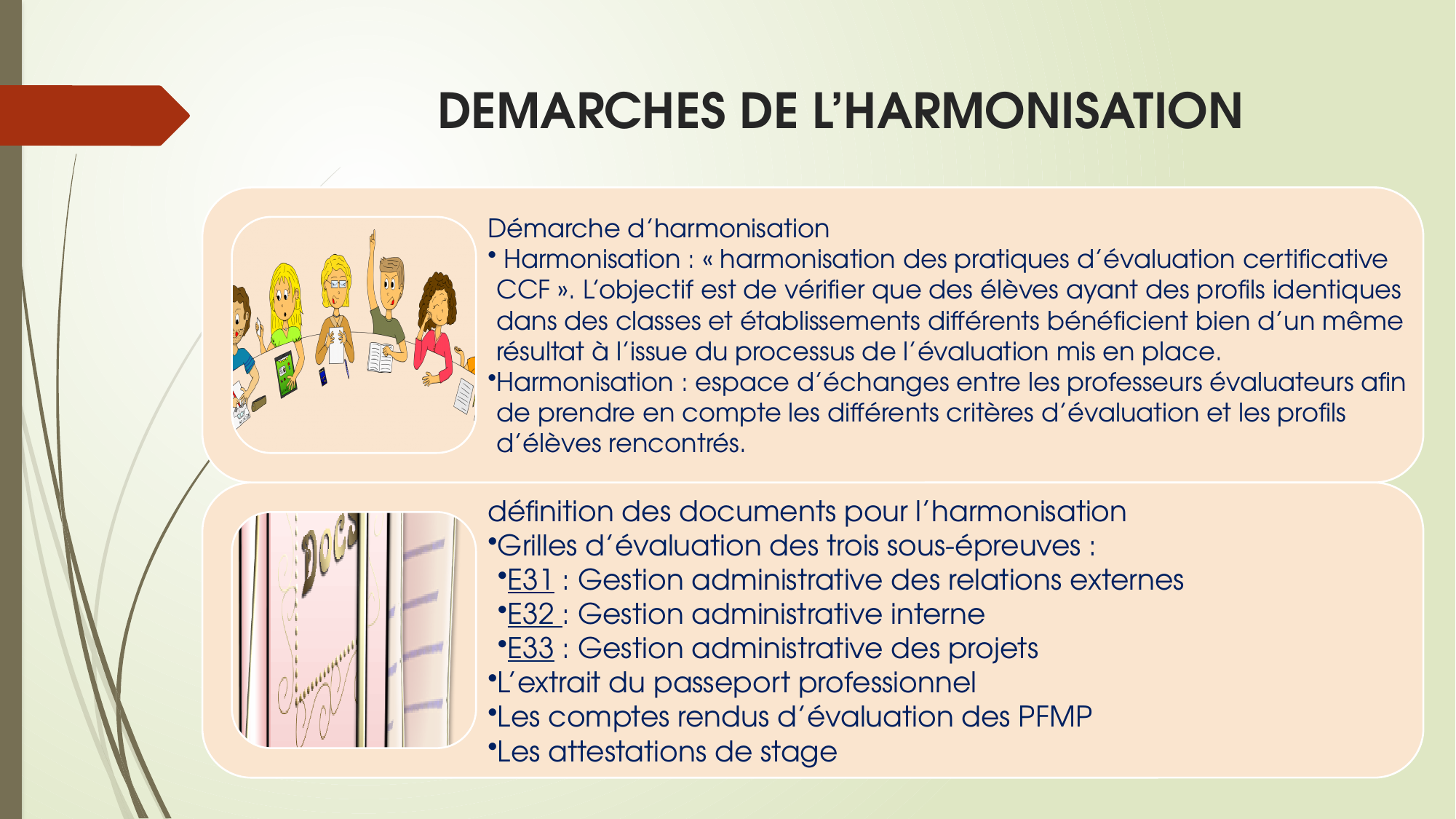

# DEMARCHES DE L’HARMONISATION
Démarche d’harmonisation
Harmonisation : espace d’échanges entre les professeurs évaluateurs afin de prendre en compte les différents critères d’évaluation et les profils d’élèves rencontrés.
définition des documents pour l’harmonisation
Grilles d’évaluation des trois sous-épreuves :
 Harmonisation : « harmonisation des pratiques d’évaluation certificative CCF ». L’objectif est de vérifier que des élèves ayant des profils identiques dans des classes et établissements différents bénéficient bien d’un même résultat à l’issue du processus de l’évaluation mis en place.
E31 : Gestion administrative des relations externes
E32 : Gestion administrative interne
E33 : Gestion administrative des projets
L’extrait du passeport professionnel
Les comptes rendus d’évaluation des PFMP
Les attestations de stage